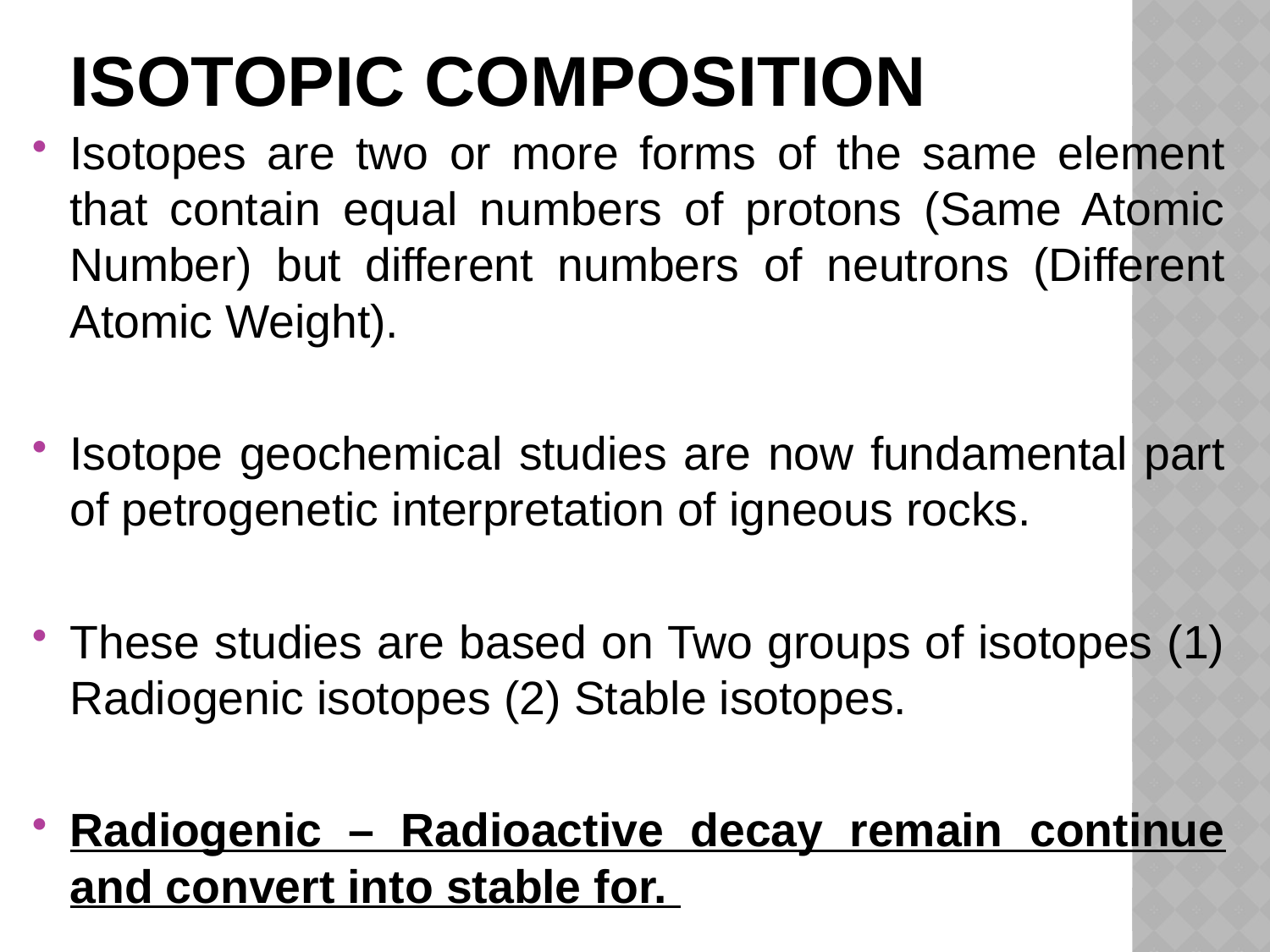

# Isotopic Composition
Isotopes are two or more forms of the same element that contain equal numbers of protons (Same Atomic Number) but different numbers of neutrons (Different Atomic Weight).

Isotope geochemical studies are now fundamental part of petrogenetic interpretation of igneous rocks.

These studies are based on Two groups of isotopes (1) Radiogenic isotopes (2) Stable isotopes.

Radiogenic – Radioactive decay remain continue and convert into stable for.